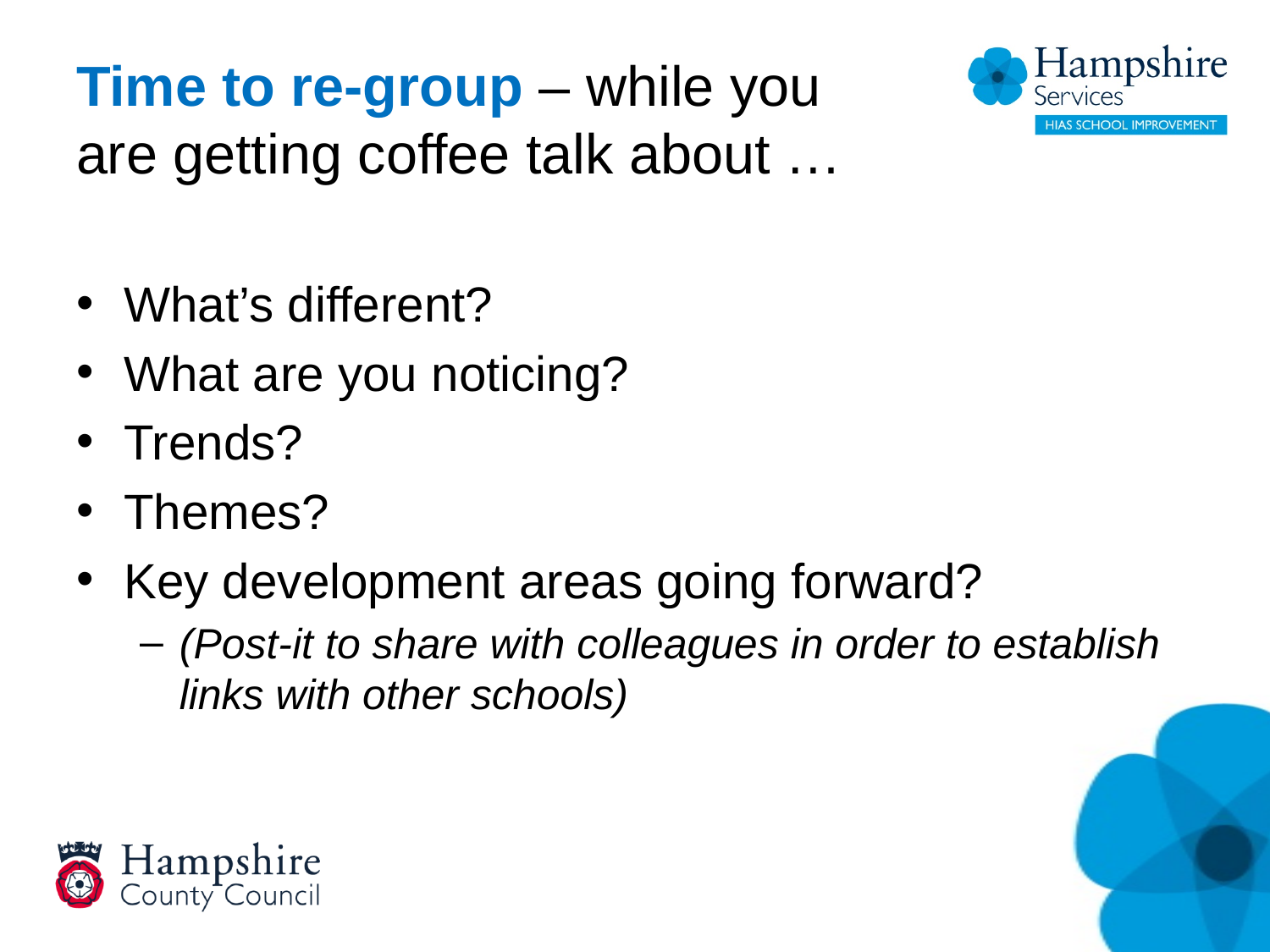

# Time to re-group – while you are getting coffee talk about …
What’s different?
What are you noticing?
Trends?
Themes?
Key development areas going forward?
(Post-it to share with colleagues in order to establish links with other schools)